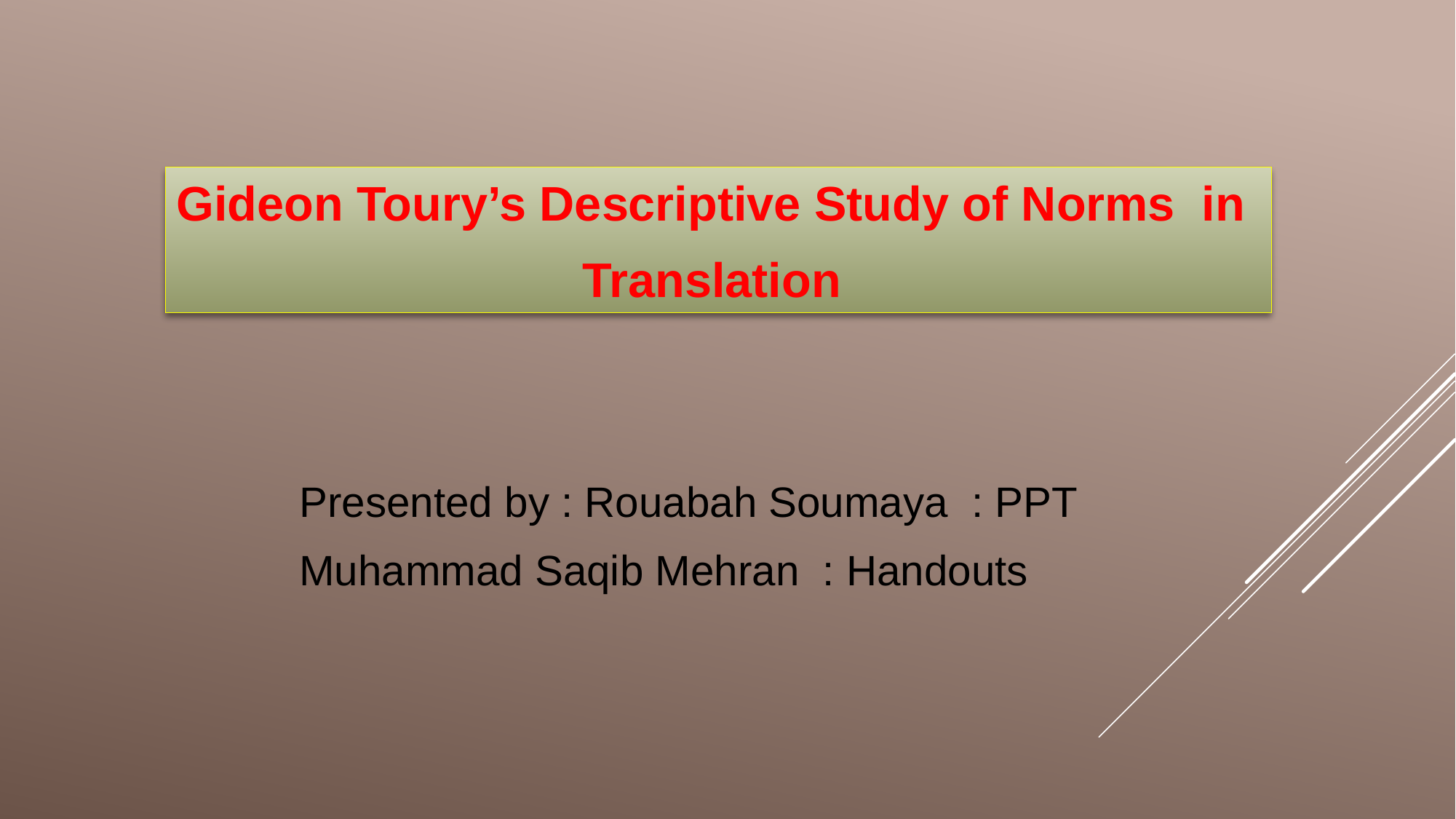

Gideon Toury’s Descriptive Study of Norms  in
Translation
Presented by : Rouabah Soumaya  : PPT
Muhammad Saqib Mehran  : Handouts